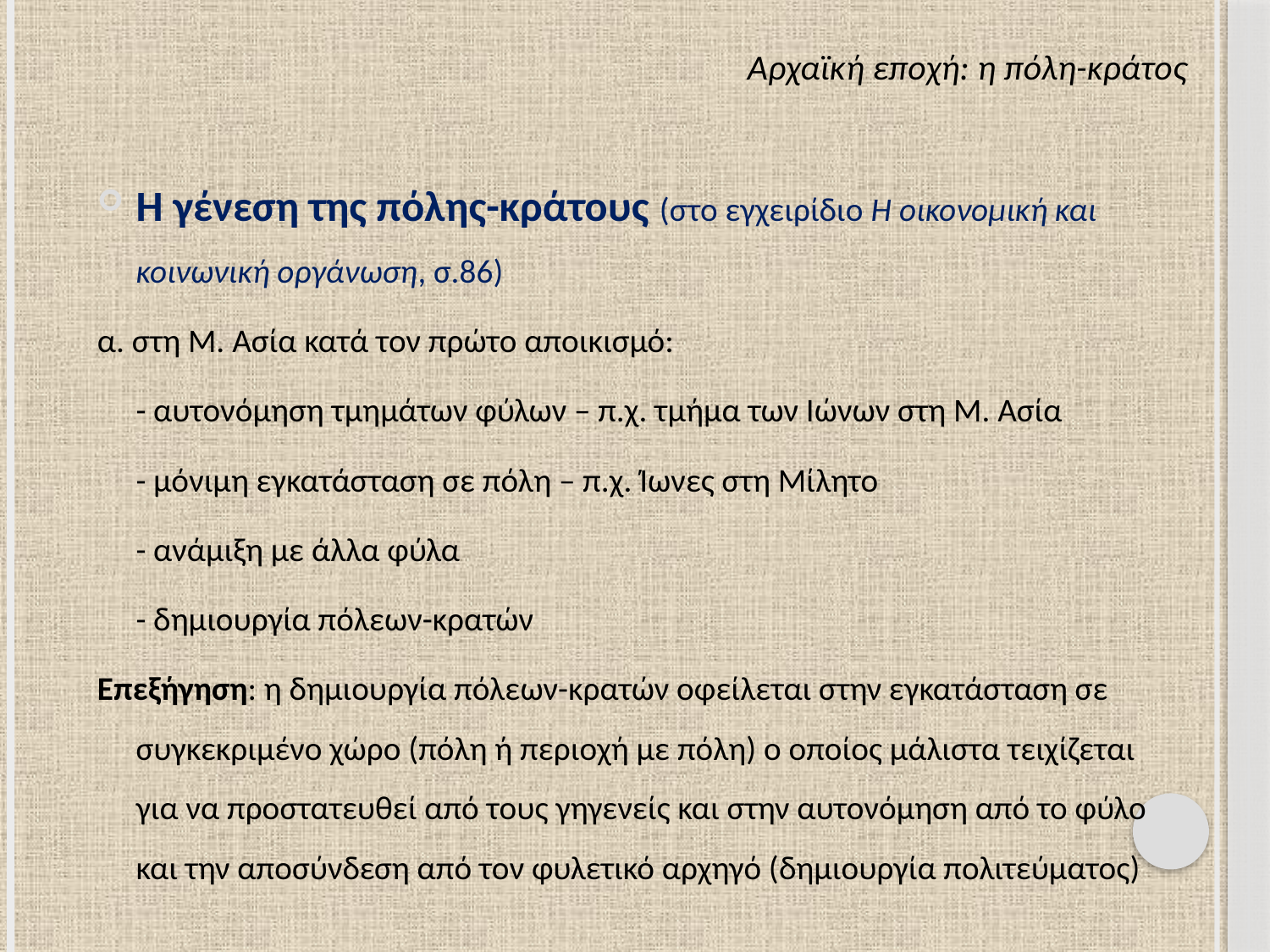

Αρχαϊκή εποχή: η πόλη-κράτος
Η γένεση της πόλης-κράτους (στο εγχειρίδιο Η οικονομική και κοινωνική οργάνωση, σ.86)
α. στη Μ. Ασία κατά τον πρώτο αποικισμό:
	- αυτονόμηση τμημάτων φύλων – π.χ. τμήμα των Ιώνων στη Μ. Ασία
	- μόνιμη εγκατάσταση σε πόλη – π.χ. Ίωνες στη Μίλητο
	- ανάμιξη με άλλα φύλα
	- δημιουργία πόλεων-κρατών
Επεξήγηση: η δημιουργία πόλεων-κρατών οφείλεται στην εγκατάσταση σε συγκεκριμένο χώρο (πόλη ή περιοχή με πόλη) ο οποίος μάλιστα τειχίζεται για να προστατευθεί από τους γηγενείς και στην αυτονόμηση από το φύλο και την αποσύνδεση από τον φυλετικό αρχηγό (δημιουργία πολιτεύματος)